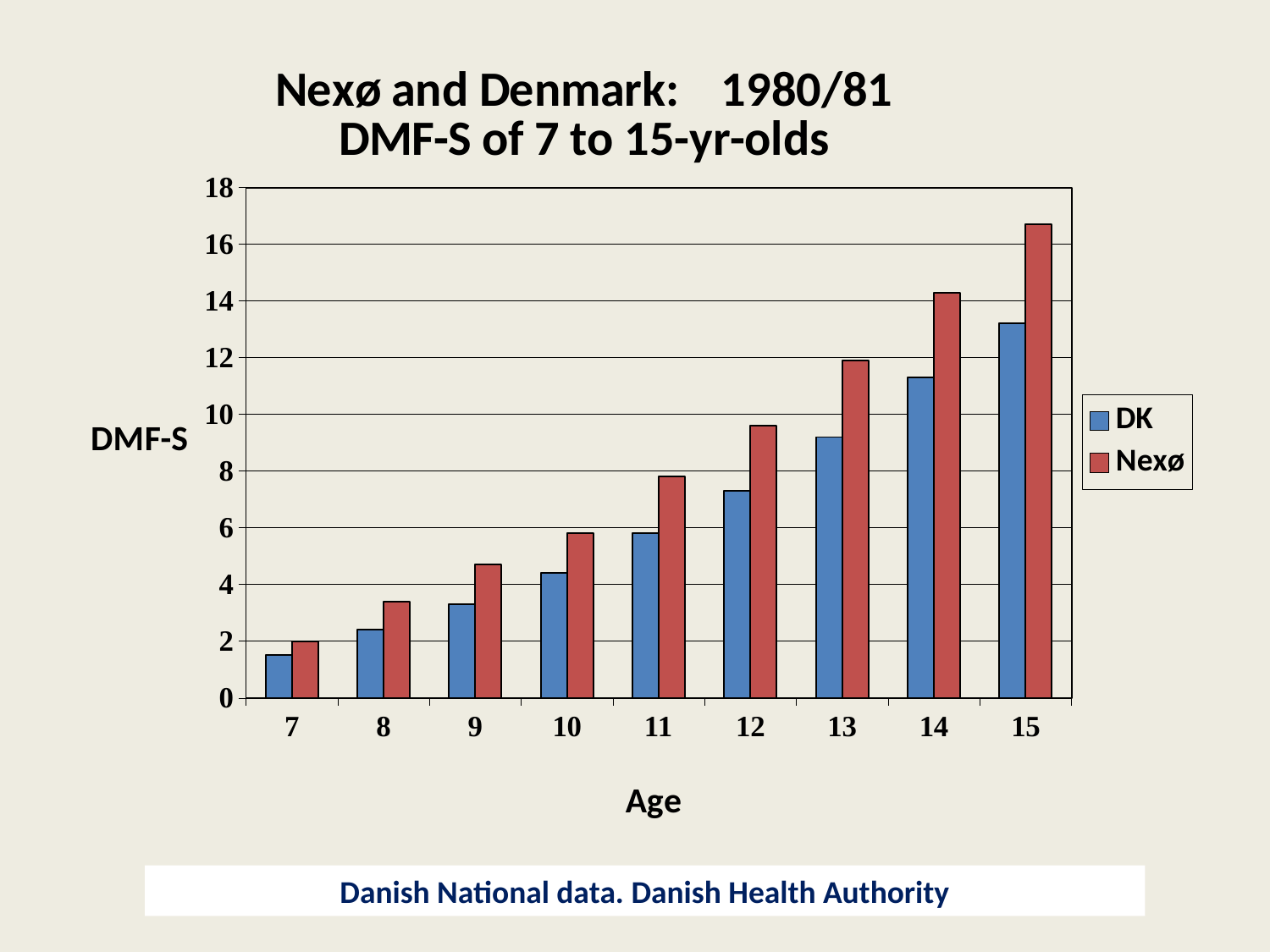

### Chart: Nexø and Denmark:    1980/81
DMF-S of 7 to 15-yr-olds

| Category | DK | Nexø |
|---|---|---|
| 7 | 1.5 | 2.0 |
| 8 | 2.4 | 3.4 |
| 9 | 3.3 | 4.7 |
| 10 | 4.4 | 5.8 |
| 11 | 5.8 | 7.8 |
| 12 | 7.3 | 9.6 |
| 13 | 9.200000000000001 | 11.9 |
| 14 | 11.3 | 14.3 |
| 15 | 13.2 | 16.7 |
Danish National data. Danish Health Authority